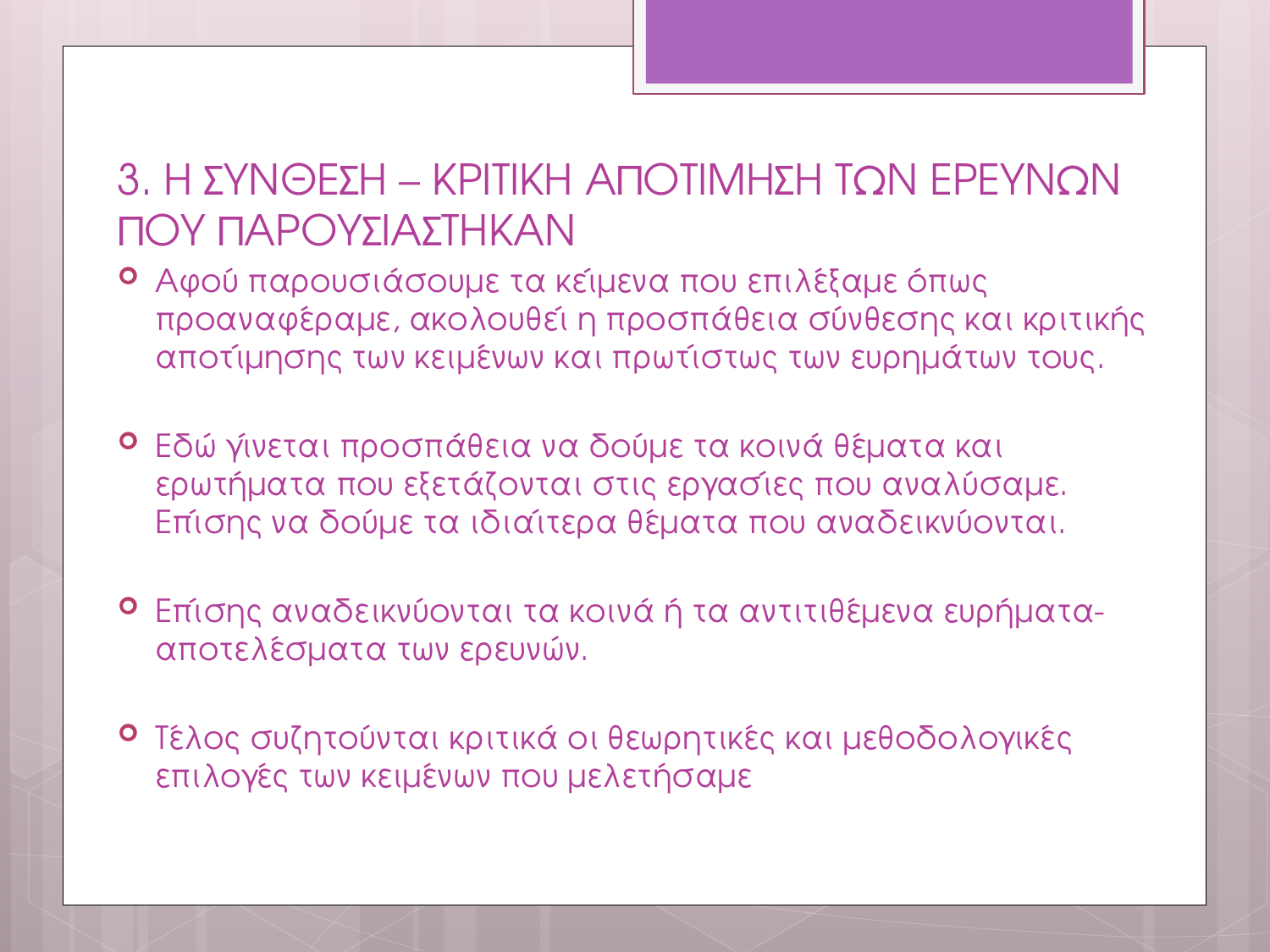

3. Η ΣΥΝΘΕΣΗ – ΚΡΙΤΙΚΗ ΑΠΟΤΙΜΗΣΗ ΤΩΝ ΕΡΕΥΝΩΝ ΠΟΥ ΠΑΡΟΥΣΙΑΣΤΗΚΑΝ
Αφού παρουσιάσουμε τα κείμενα που επιλέξαμε όπως προαναφέραμε, ακολουθεί η προσπάθεια σύνθεσης και κριτικής αποτίμησης των κειμένων και πρωτίστως των ευρημάτων τους.

Εδώ γίνεται προσπάθεια να δούμε τα κοινά θέματα και ερωτήματα που εξετάζονται στις εργασίες που αναλύσαμε. Επίσης να δούμε τα ιδιαίτερα θέματα που αναδεικνύονται.

Επίσης αναδεικνύονται τα κοινά ή τα αντιτιθέμενα ευρήματα-αποτελέσματα των ερευνών.

Τέλος συζητούνται κριτικά οι θεωρητικές και μεθοδολογικές επιλογές των κειμένων που μελετήσαμε